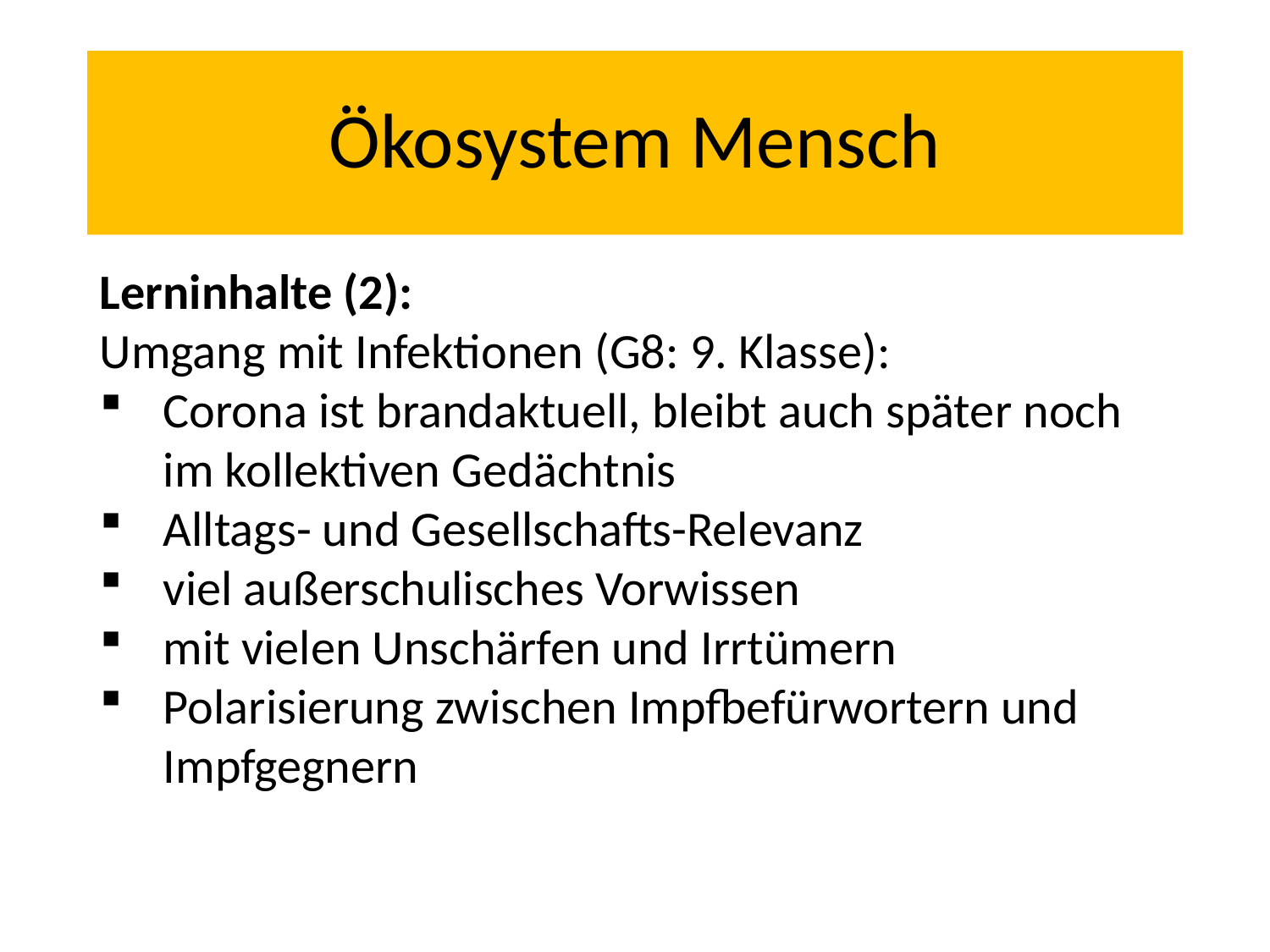

# Ökosystem Mensch
Lerninhalte (2):
Umgang mit Infektionen (G8: 9. Klasse):
Corona ist brandaktuell, bleibt auch später noch im kollektiven Gedächtnis
Alltags- und Gesellschafts-Relevanz
viel außerschulisches Vorwissen
mit vielen Unschärfen und Irrtümern
Polarisierung zwischen Impfbefürwortern und Impfgegnern